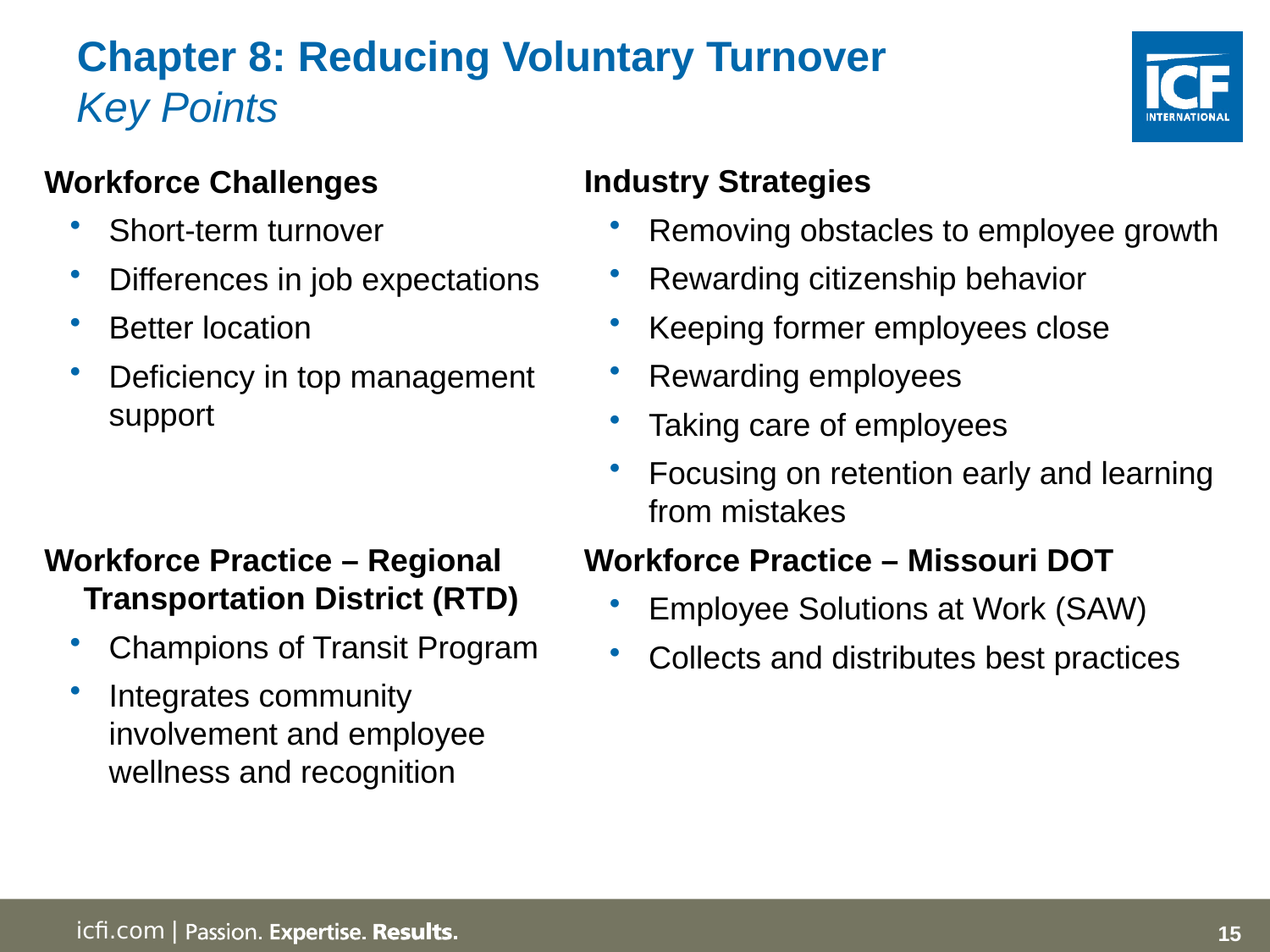

# Chapter 8: Reducing Voluntary Turnover Key Points
Industry Strategies
Removing obstacles to employee growth
Rewarding citizenship behavior
Keeping former employees close
Rewarding employees
Taking care of employees
Focusing on retention early and learning from mistakes
Workforce Practice – Missouri DOT
Employee Solutions at Work (SAW)
Collects and distributes best practices

Workforce Challenges
Short-term turnover
Differences in job expectations
Better location
Deficiency in top management support

Workforce Practice – Regional Transportation District (RTD)
Champions of Transit Program
Integrates community involvement and employee wellness and recognition